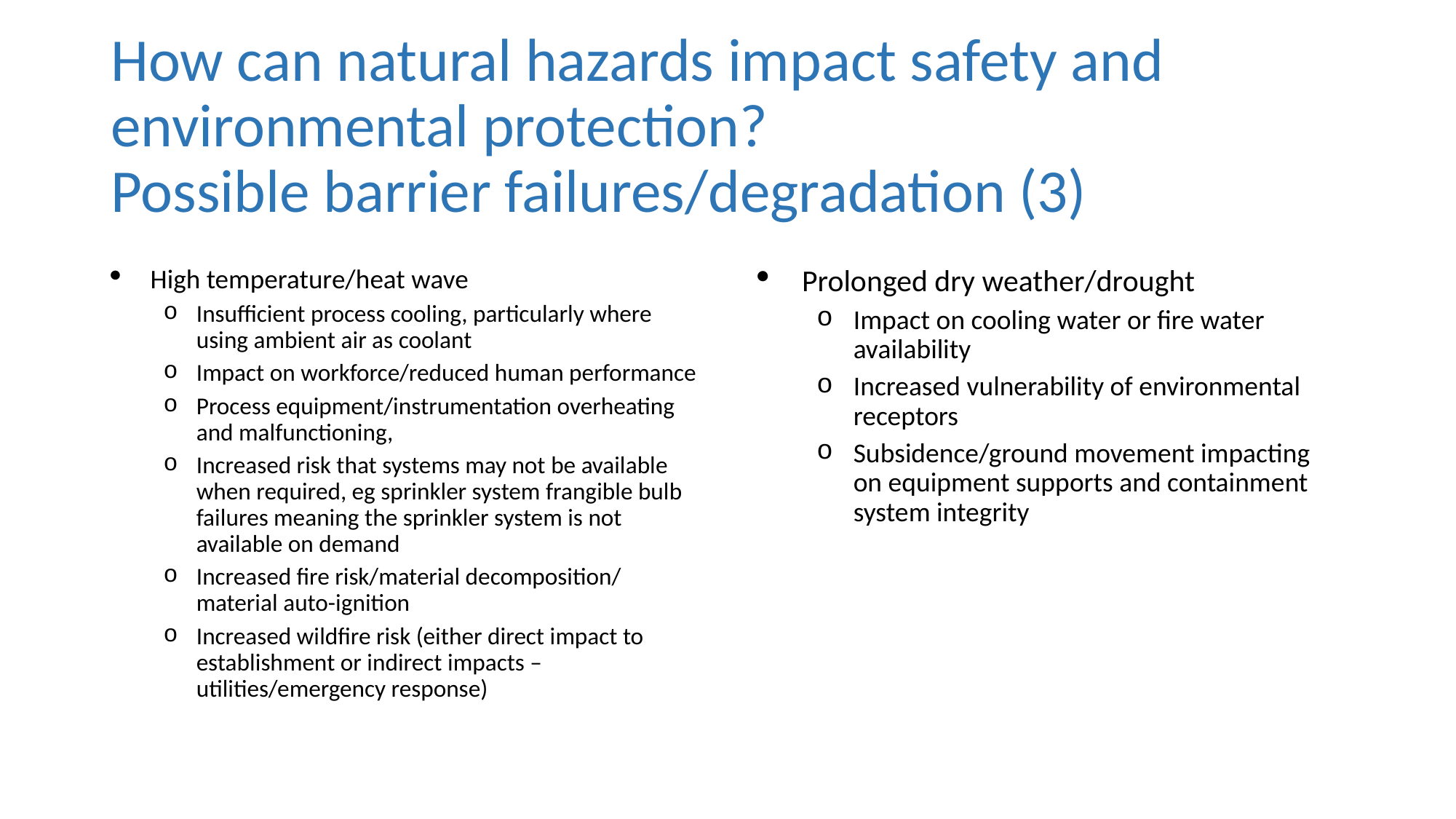

# How can natural hazards impact safety and environmental protection? Possible barrier failures/degradation (3)
High temperature/heat wave
Insufficient process cooling, particularly where using ambient air as coolant
Impact on workforce/reduced human performance
Process equipment/instrumentation overheating and malfunctioning,
Increased risk that systems may not be available when required, eg sprinkler system frangible bulb failures meaning the sprinkler system is not available on demand
Increased fire risk/material decomposition/ material auto-ignition
Increased wildfire risk (either direct impact to establishment or indirect impacts – utilities/emergency response)

Prolonged dry weather/drought
Impact on cooling water or fire water availability
Increased vulnerability of environmental receptors
Subsidence/ground movement impacting on equipment supports and containment system integrity